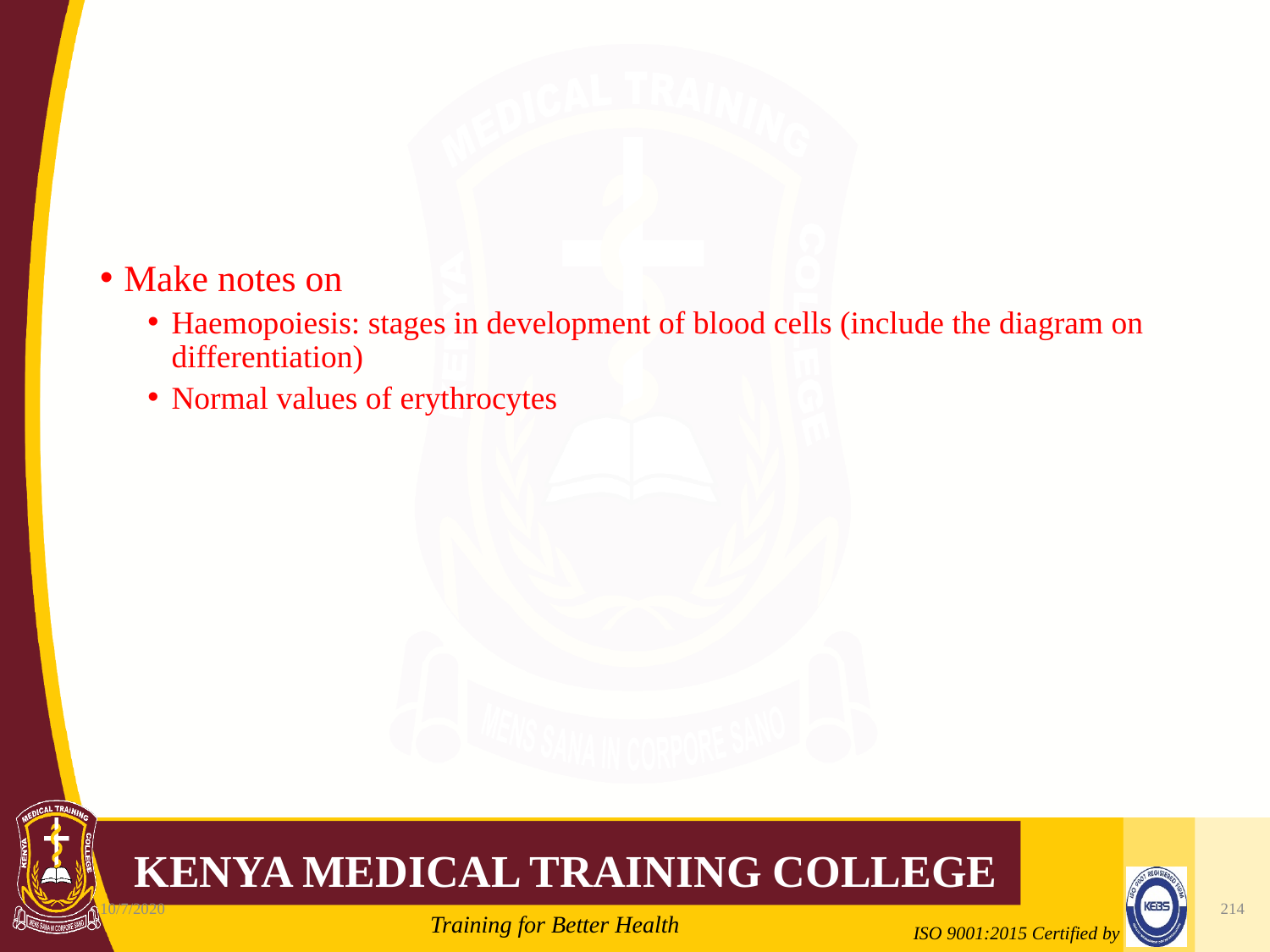

#
Make notes on
Haemopoiesis: stages in development of blood cells (include the diagram on differentiation)
Normal values of erythrocytes
10/7/2020
214